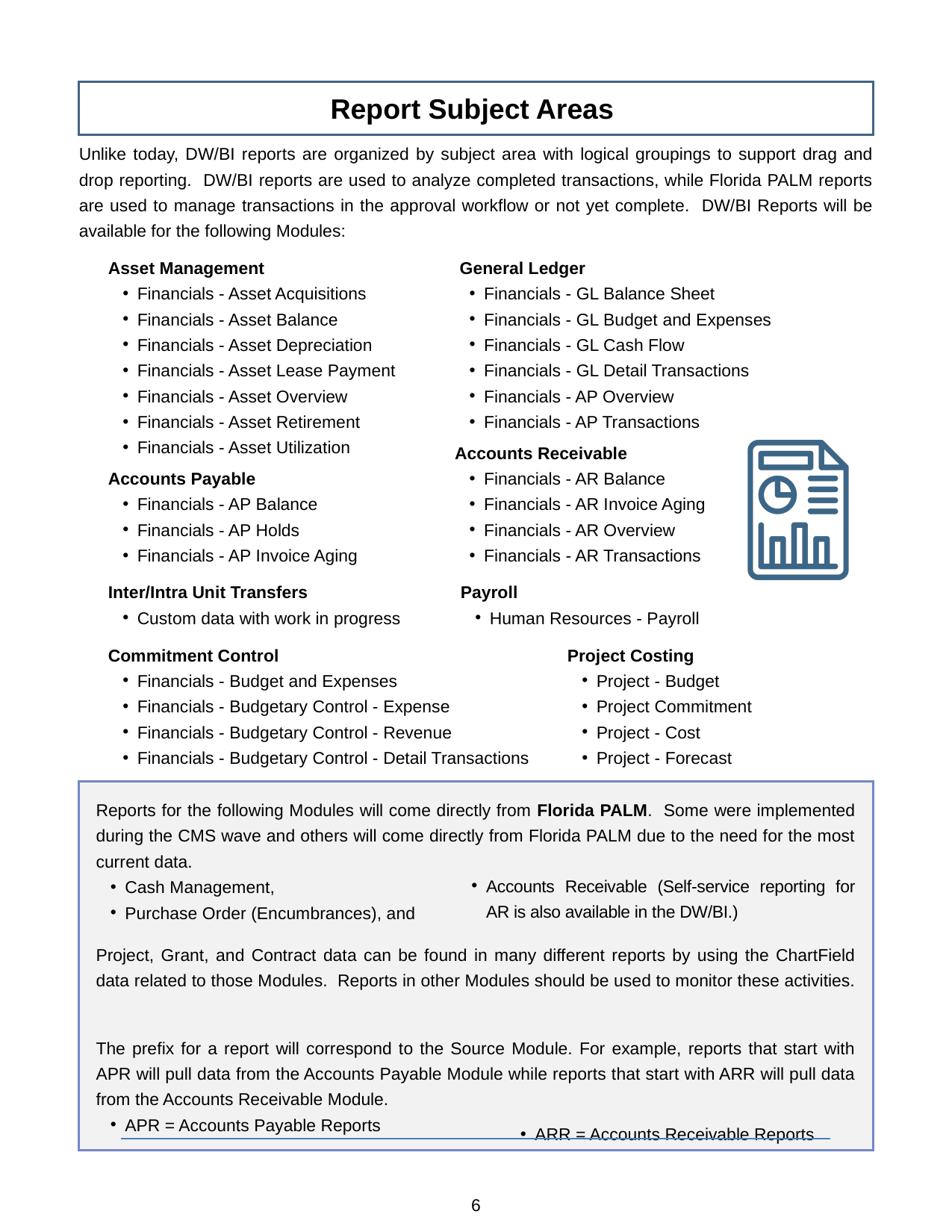

Report Subject Areas
Unlike today, DW/BI reports are organized by subject area with logical groupings to support drag and drop reporting.  DW/BI reports are used to analyze completed transactions, while Florida PALM reports are used to manage transactions in the approval workflow or not yet complete.  DW/BI Reports will be available for the following Modules:
Asset Management
Financials - Asset Acquisitions
Financials - Asset Balance
Financials - Asset Depreciation
Financials - Asset Lease Payment
Financials - Asset Overview
Financials - Asset Retirement
Financials - Asset Utilization
 General Ledger
Financials - GL Balance Sheet
Financials - GL Budget and Expenses
Financials - GL Cash Flow
Financials - GL Detail Transactions
Financials - AP Overview
Financials - AP Transactions
Accounts Receivable
Financials - AR Balance
Financials - AR Invoice Aging
Financials - AR Overview
Financials - AR Transactions

Accounts Payable
Financials - AP Balance
Financials - AP Holds
Financials - AP Invoice Aging
Inter/Intra Unit Transfers
Custom data with work in progress
Payroll
Human Resources - Payroll
Commitment Control
Financials - Budget and Expenses
Financials - Budgetary Control - Expense
Financials - Budgetary Control - Revenue
Financials - Budgetary Control - Detail Transactions
Project Costing
Project - Budget
Project Commitment
Project - Cost
Project - Forecast

Reports for the following Modules will come directly from Florida PALM.  Some were implemented during the CMS wave and others will come directly from Florida PALM due to the need for the most current data.
Cash Management,
Purchase Order (Encumbrances), and

Project, Grant, and Contract data can be found in many different reports by using the ChartField data related to those Modules.  Reports in other Modules should be used to monitor these activities.

The prefix for a report will correspond to the Source Module. For example, reports that start with APR will pull data from the Accounts Payable Module while reports that start with ARR will pull data from the Accounts Receivable Module.
APR = Accounts Payable Reports
Accounts Receivable (Self-service reporting for AR is also available in the DW/BI.)
ARR = Accounts Receivable Reports
6